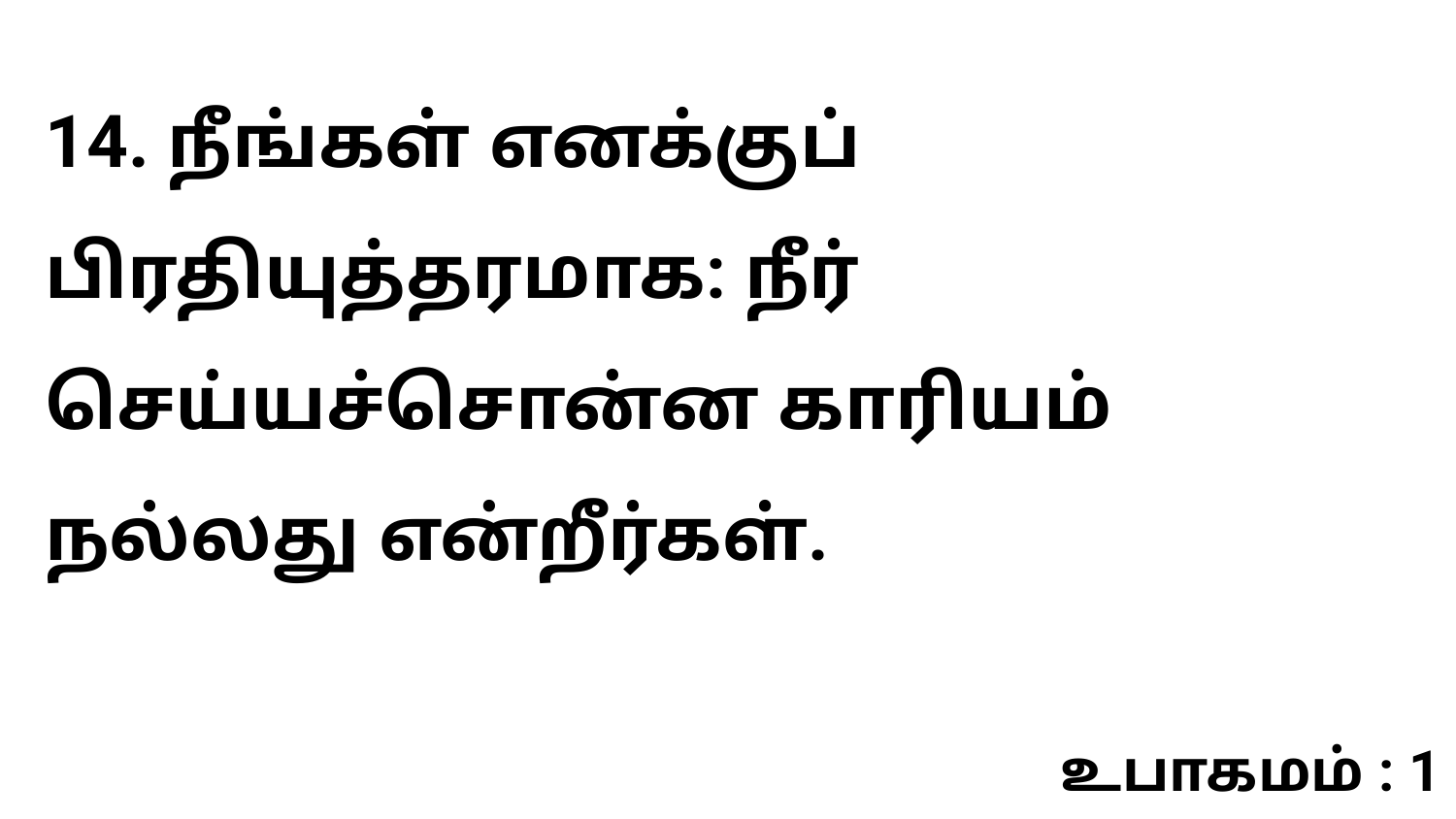

14. நீங்கள் எனக்குப் பிரதியுத்தரமாக: நீர் செய்யச்சொன்ன காரியம் நல்லது என்றீர்கள்.
உபாகமம் : 1